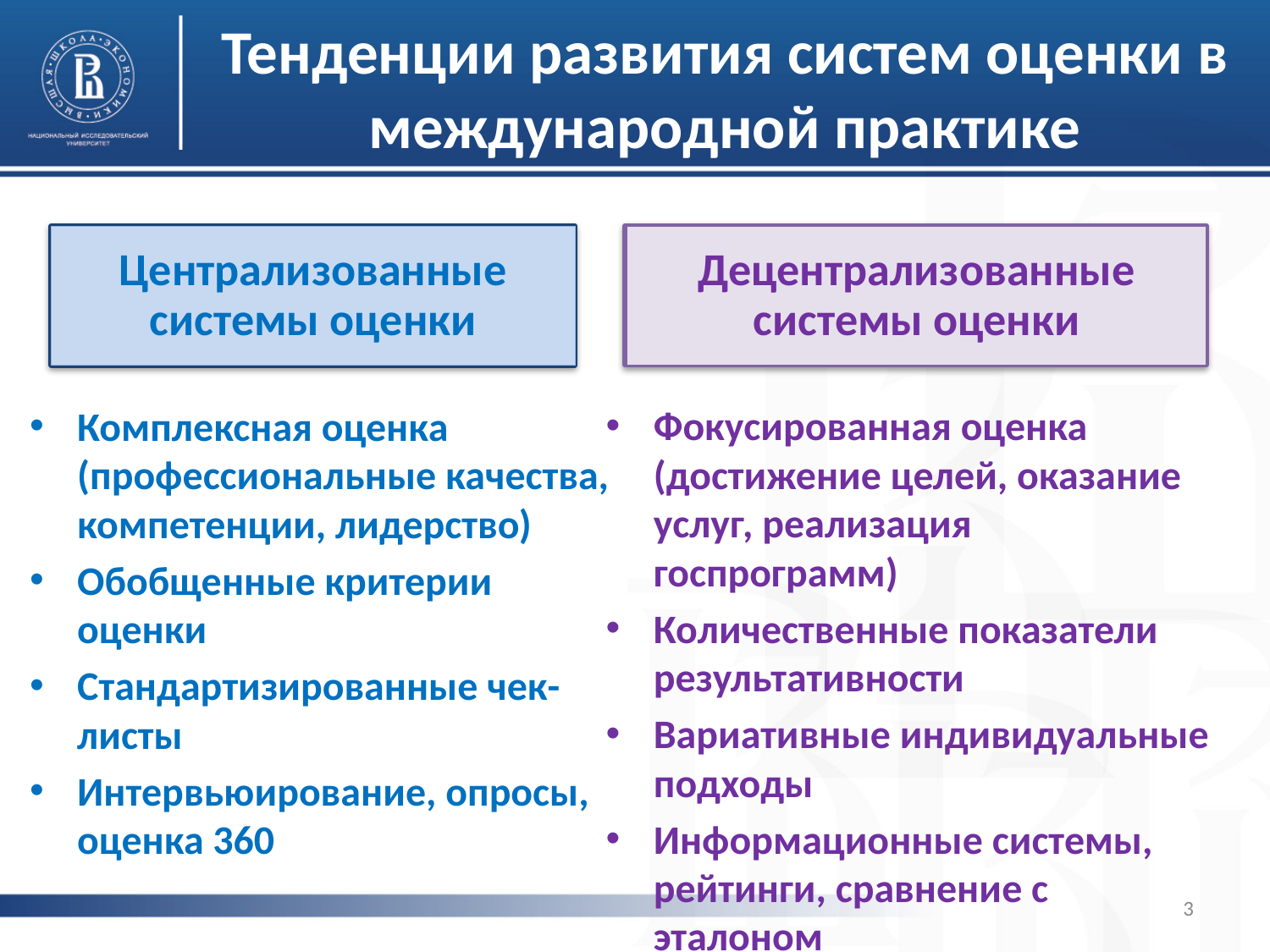

# Тенденции развития систем оценки в международной практике

Децентрализованные системы оценки

Централизованные системы оценки
Фокусированная оценка (достижение целей, оказание услуг, реализация госпрограмм)
Количественные показатели результативности
Вариативные индивидуальные подходы
Информационные системы, рейтинги, сравнение с эталоном

Комплексная оценка (профессиональные качества, компетенции, лидерство)
Обобщенные критерии оценки
Стандартизированные чек-листы
Интервьюирование, опросы, оценка 360

3